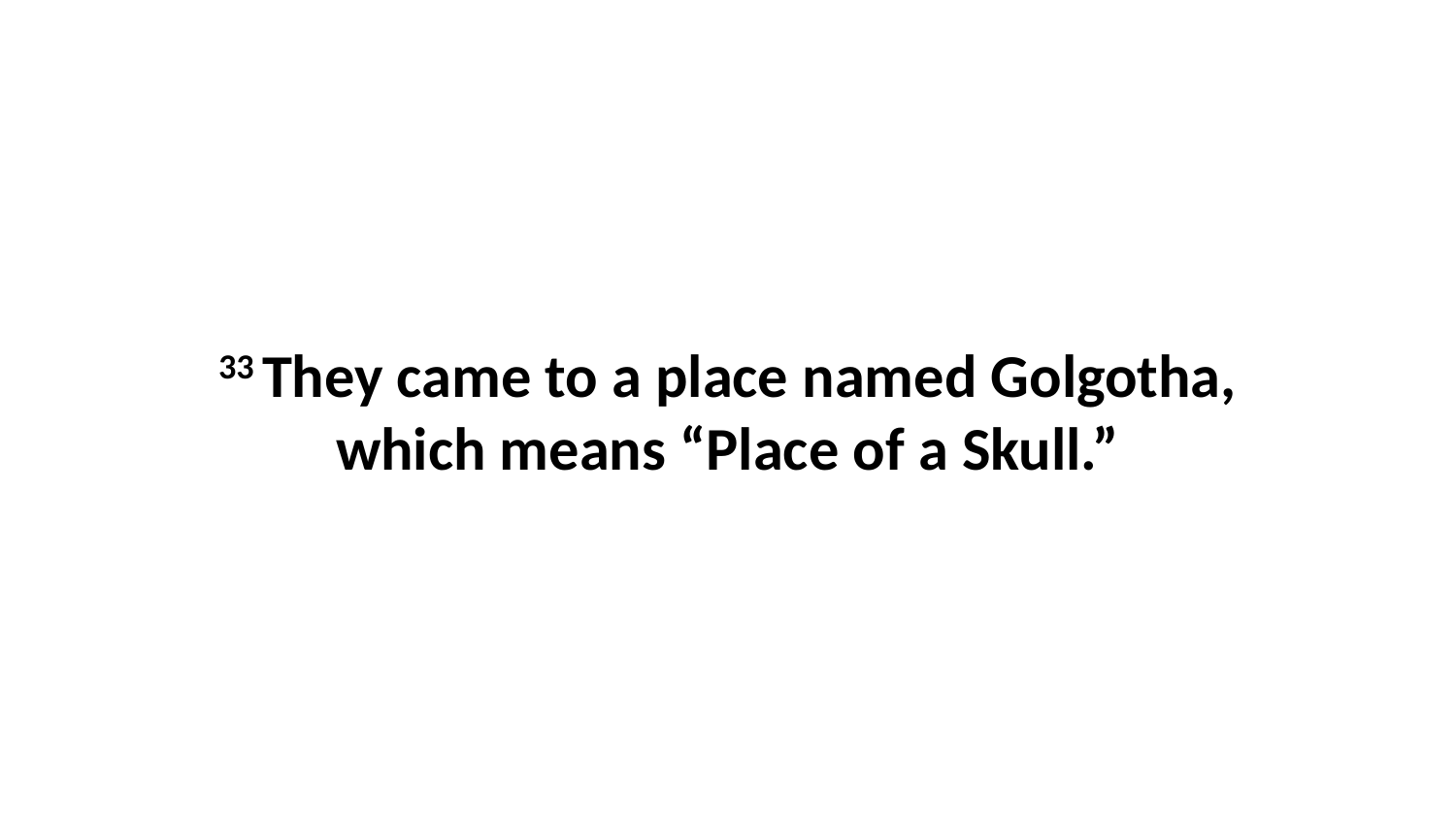

33 They came to a place named Golgotha, which means “Place of a Skull.”